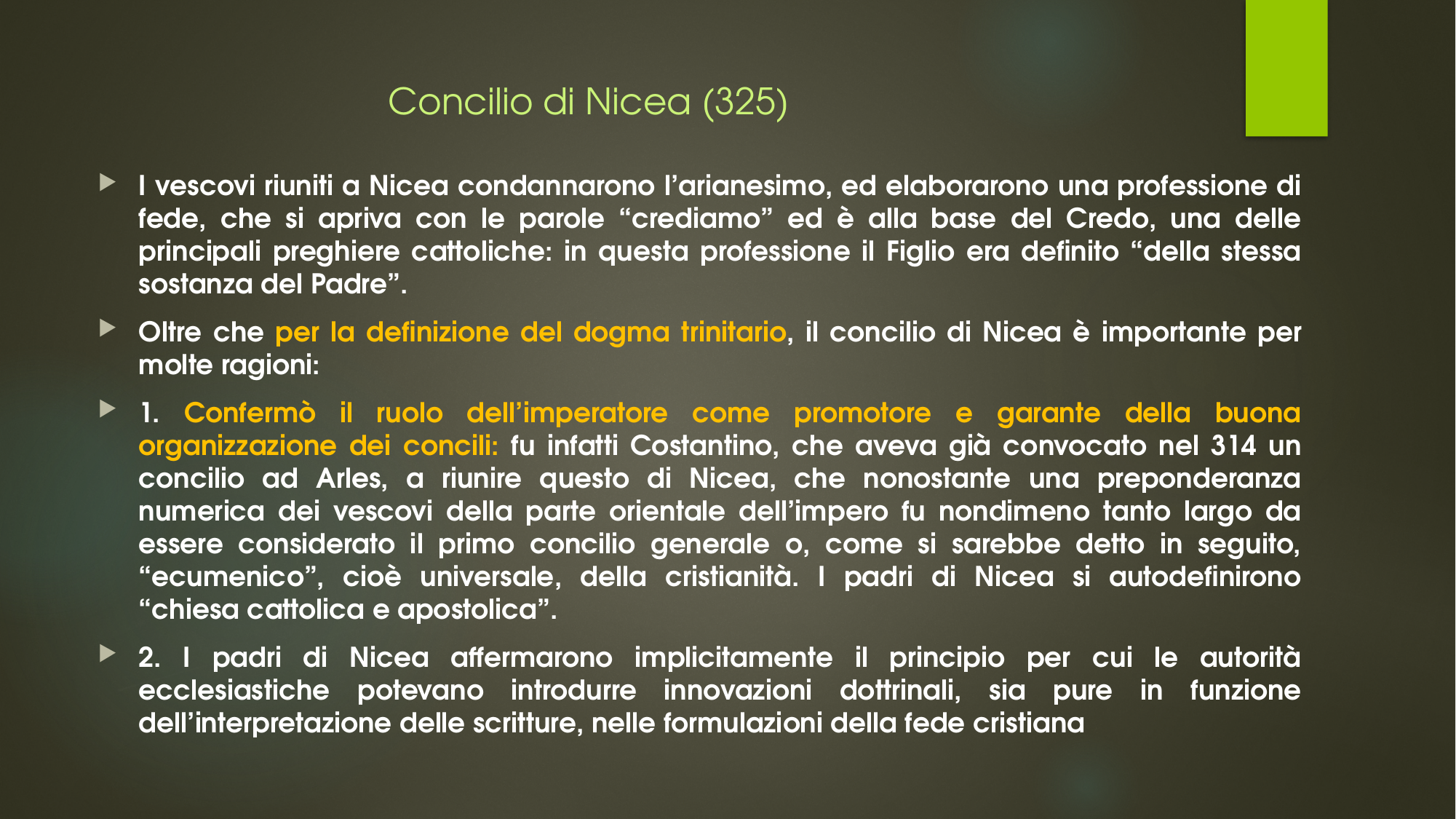

# Concilio di Nicea (325)
I vescovi riuniti a Nicea condannarono l’arianesimo, ed elaborarono una professione di fede, che si apriva con le parole “crediamo” ed è alla base del Credo, una delle principali preghiere cattoliche: in questa professione il Figlio era definito “della stessa sostanza del Padre”.
Oltre che per la definizione del dogma trinitario, il concilio di Nicea è importante per molte ragioni:
1. Confermò il ruolo dell’imperatore come promotore e garante della buona organizzazione dei concili: fu infatti Costantino, che aveva già convocato nel 314 un concilio ad Arles, a riunire questo di Nicea, che nonostante una preponderanza numerica dei vescovi della parte orientale dell’impero fu nondimeno tanto largo da essere considerato il primo concilio generale o, come si sarebbe detto in seguito, “ecumenico”, cioè universale, della cristianità. I padri di Nicea si autodefinirono “chiesa cattolica e apostolica”.
2. I padri di Nicea affermarono implicitamente il principio per cui le autorità ecclesiastiche potevano introdurre innovazioni dottrinali, sia pure in funzione dell’interpretazione delle scritture, nelle formulazioni della fede cristiana